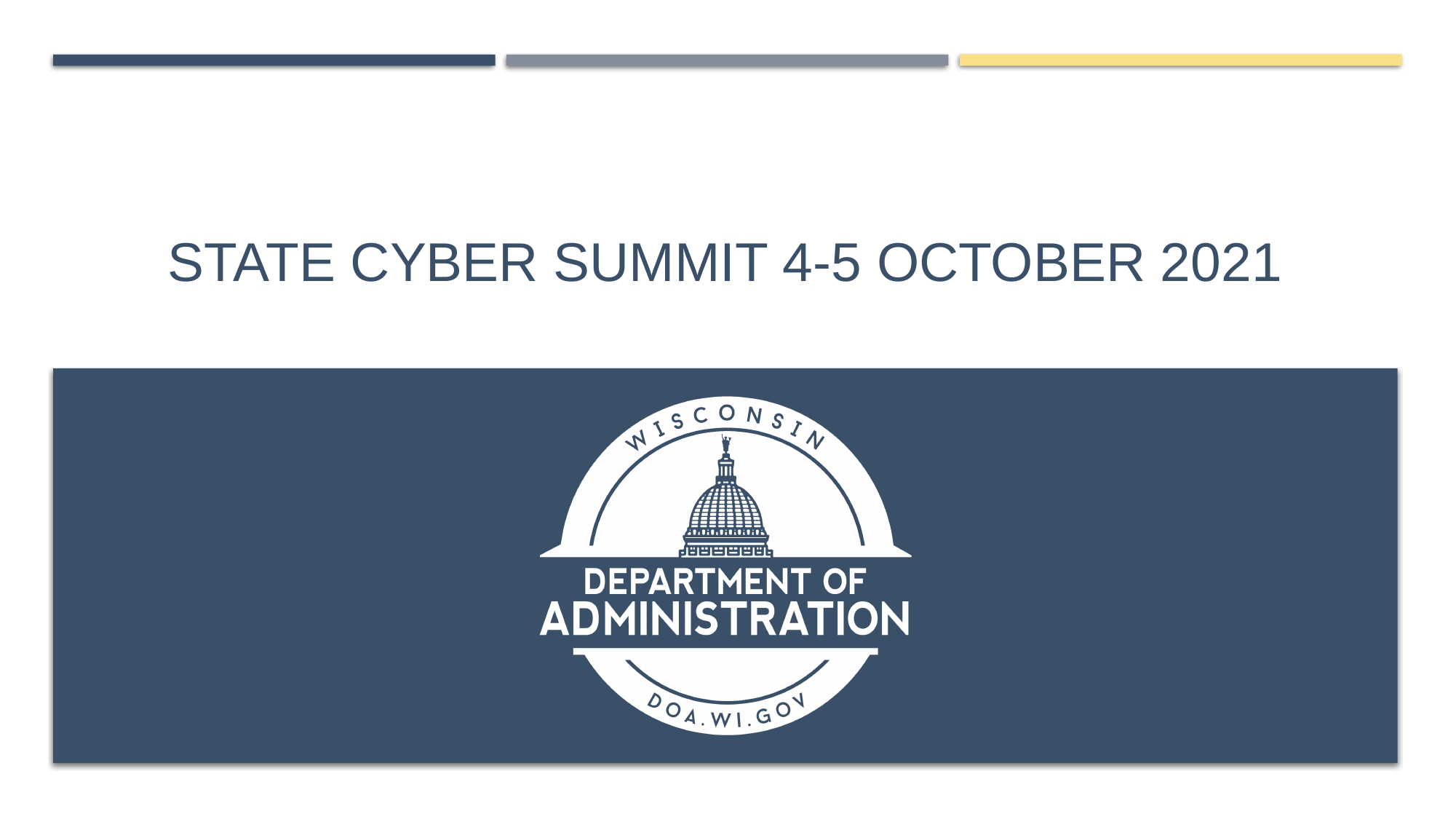

# State cyber summit 4-5 October 2021